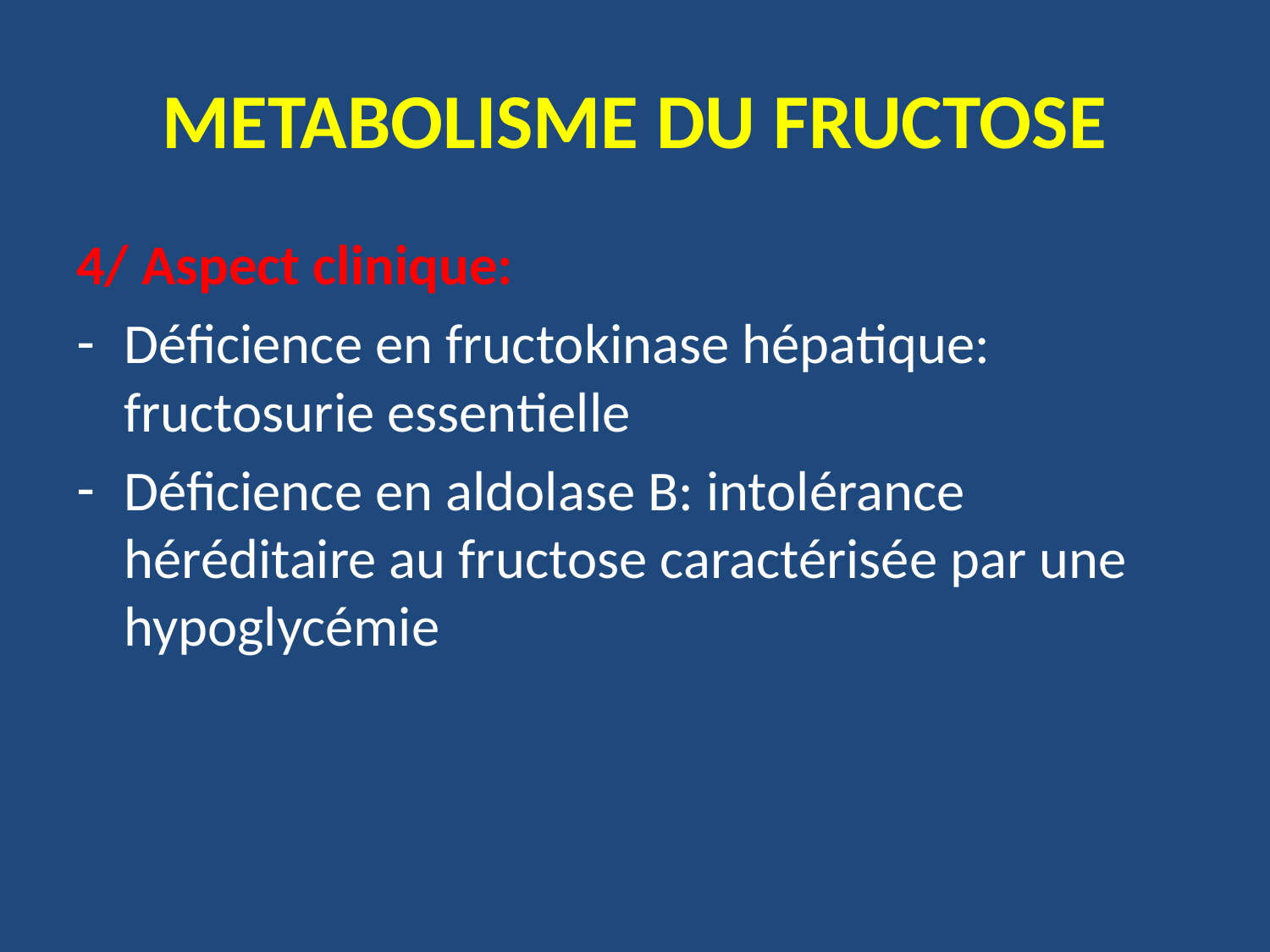

# METABOLISME DU FRUCTOSE
4/ Aspect clinique:
Déficience en fructokinase hépatique: fructosurie essentielle
Déficience en aldolase B: intolérance héréditaire au fructose caractérisée par une hypoglycémie